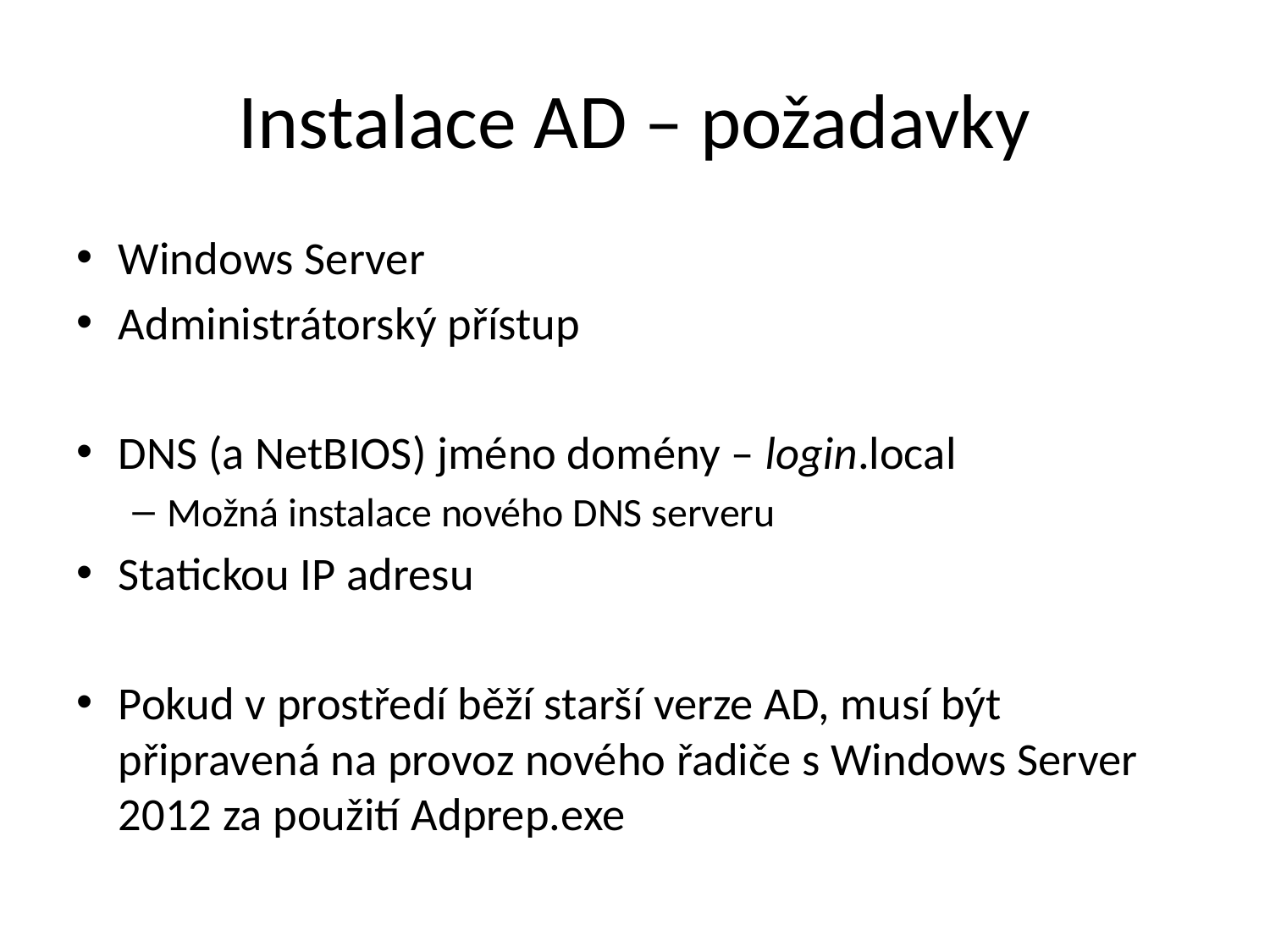

# Instalace AD – požadavky
Windows Server
Administrátorský přístup

DNS (a NetBIOS) jméno domény – login.local
Možná instalace nového DNS serveru
Statickou IP adresu

Pokud v prostředí běží starší verze AD, musí být připravená na provoz nového řadiče s Windows Server 2012 za použití Adprep.exe